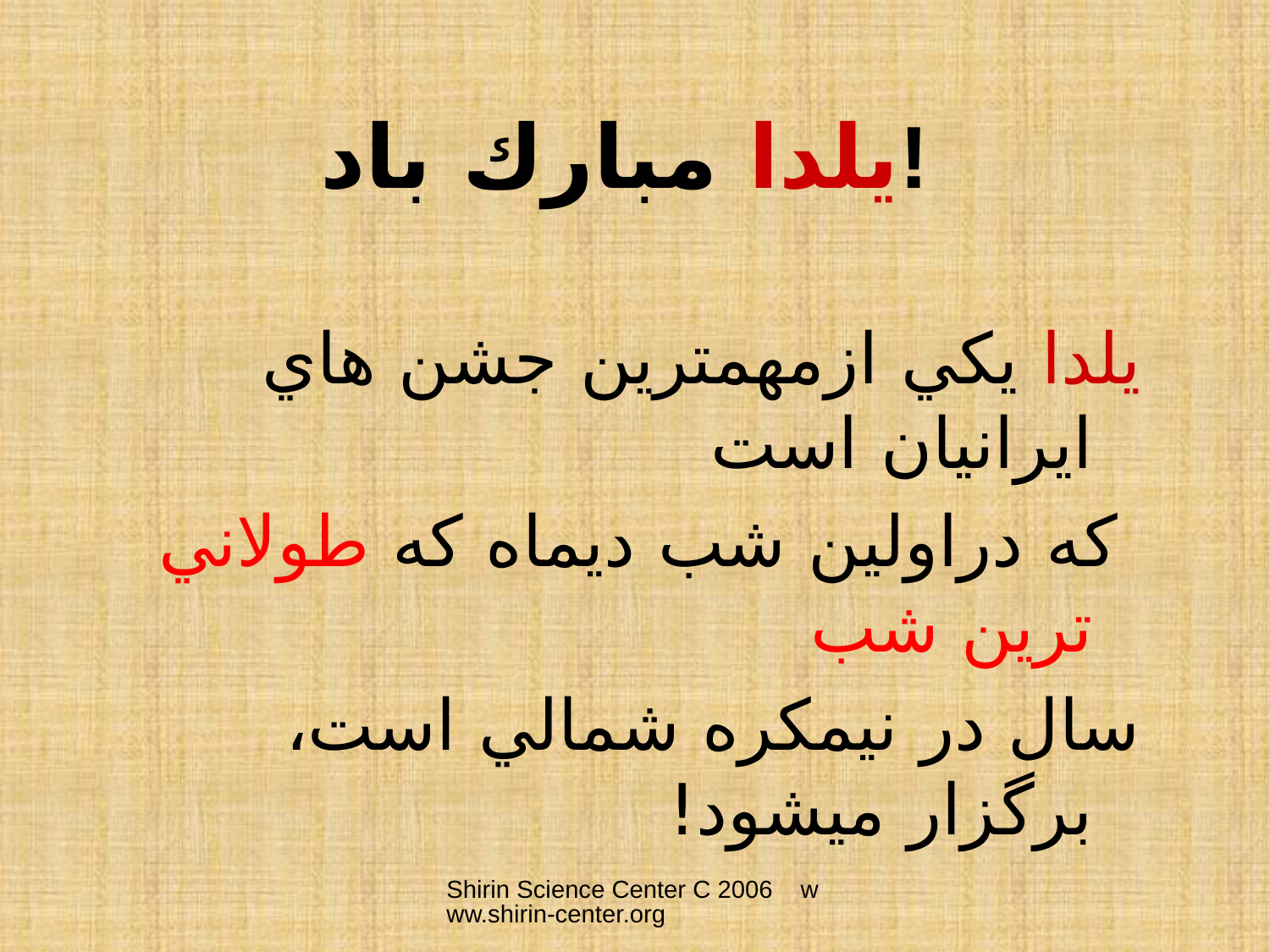

# يلدا مبارك باد!
يلدا يكي ازمهمترین جشن هاي ايرانيان است
 كه دراولین شب دیماه که طولاني ترين شب
سال در نيمكره شمالي است، برگزار ميشود!
Shirin Science Center C 2006    www.shirin-center.org